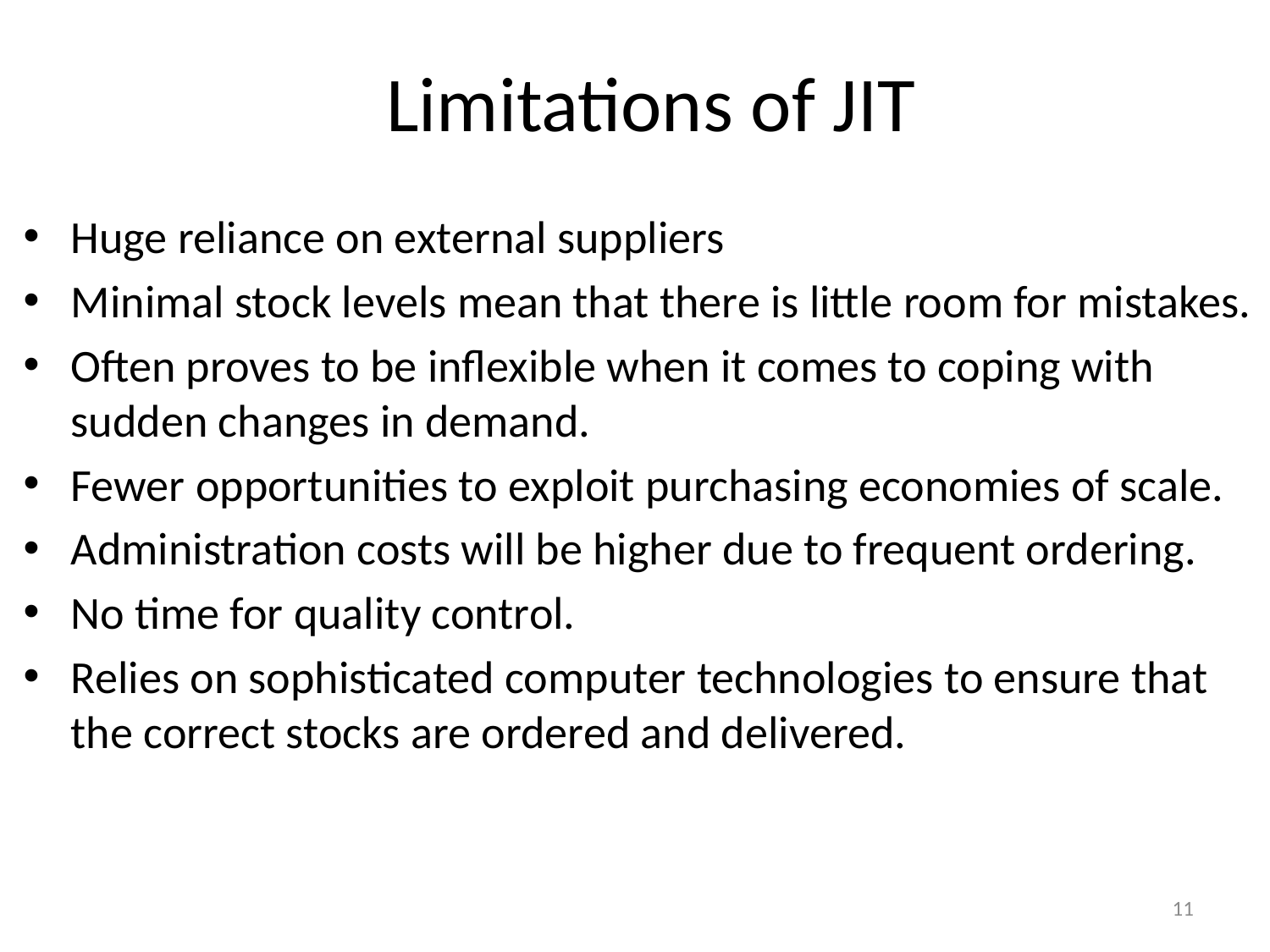

# Limitations of JIT
Huge reliance on external suppliers
Minimal stock levels mean that there is little room for mistakes.
Often proves to be inflexible when it comes to coping with sudden changes in demand.
Fewer opportunities to exploit purchasing economies of scale.
Administration costs will be higher due to frequent ordering.
No time for quality control.
Relies on sophisticated computer technologies to ensure that the correct stocks are ordered and delivered.

11